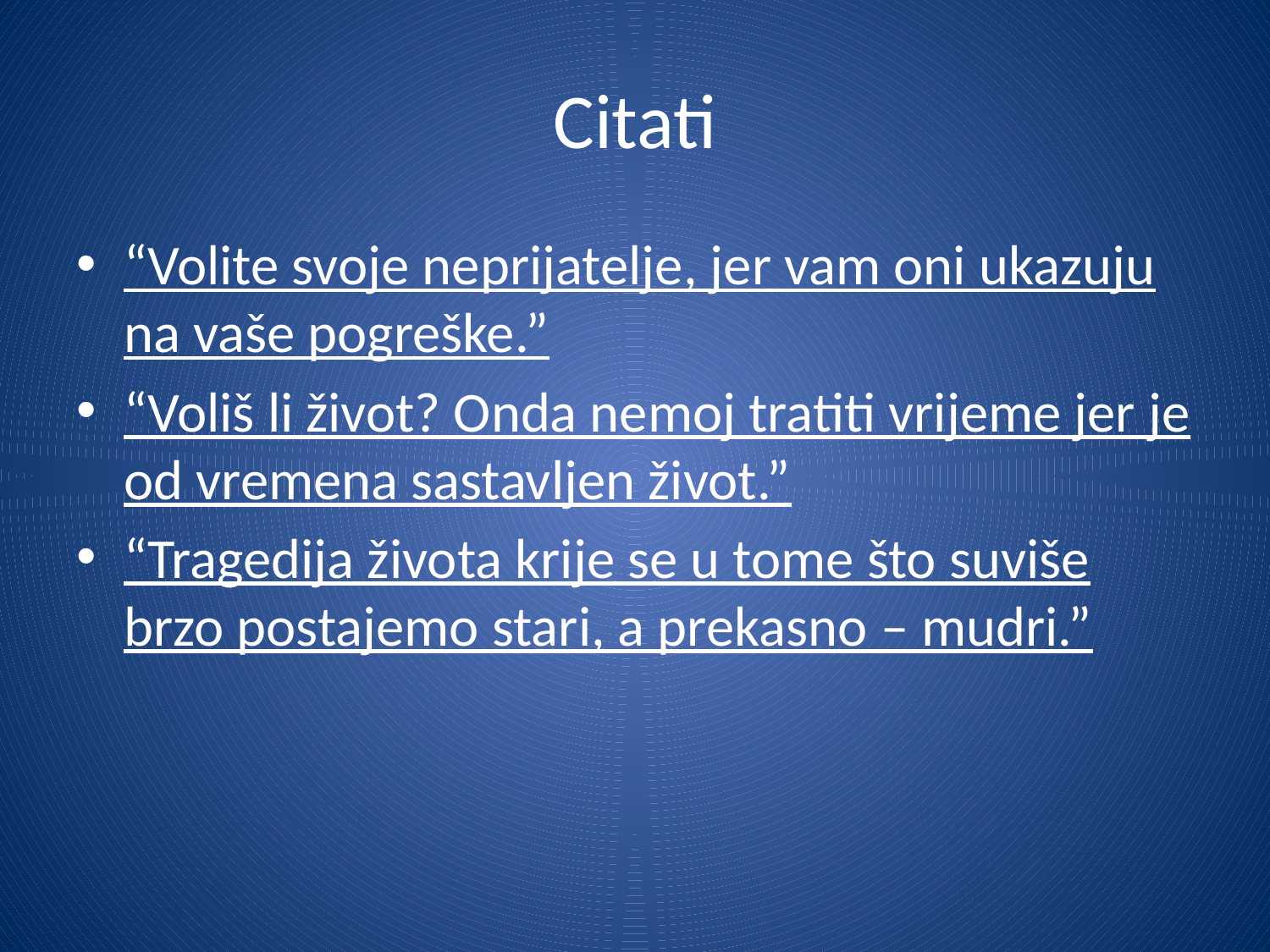

# Citati
“Volite svoje neprijatelje, jer vam oni ukazuju na vaše pogreške.”
“Voliš li život? Onda nemoj tratiti vrijeme jer je od vremena sastavljen život.”
“Tragedija života krije se u tome što suviše brzo postajemo stari, a prekasno – mudri.”